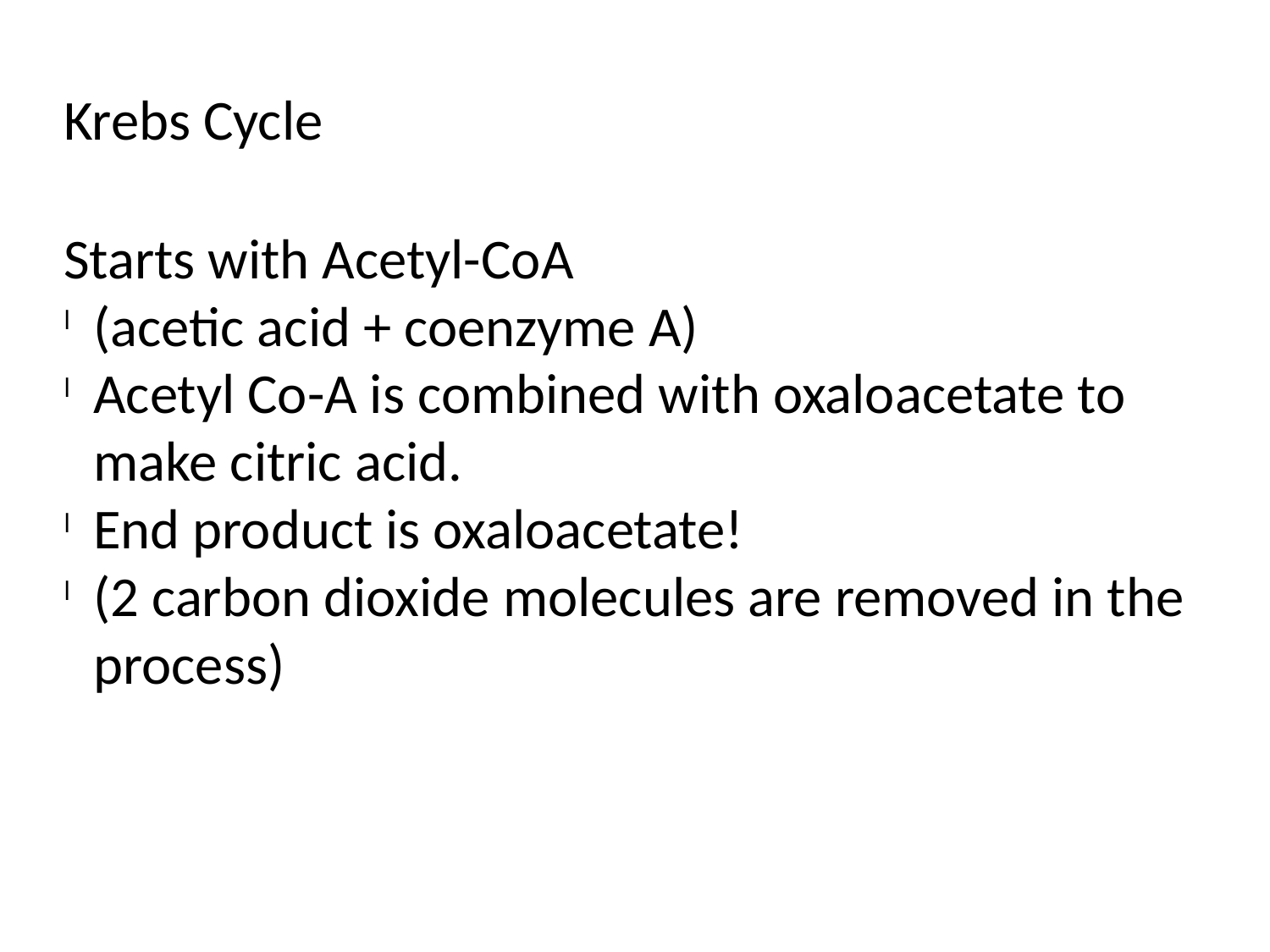

Krebs Cycle
Starts with Acetyl-CoA
(acetic acid + coenzyme A)
Acetyl Co-A is combined with oxaloacetate to make citric acid.
End product is oxaloacetate!
(2 carbon dioxide molecules are removed in the process)